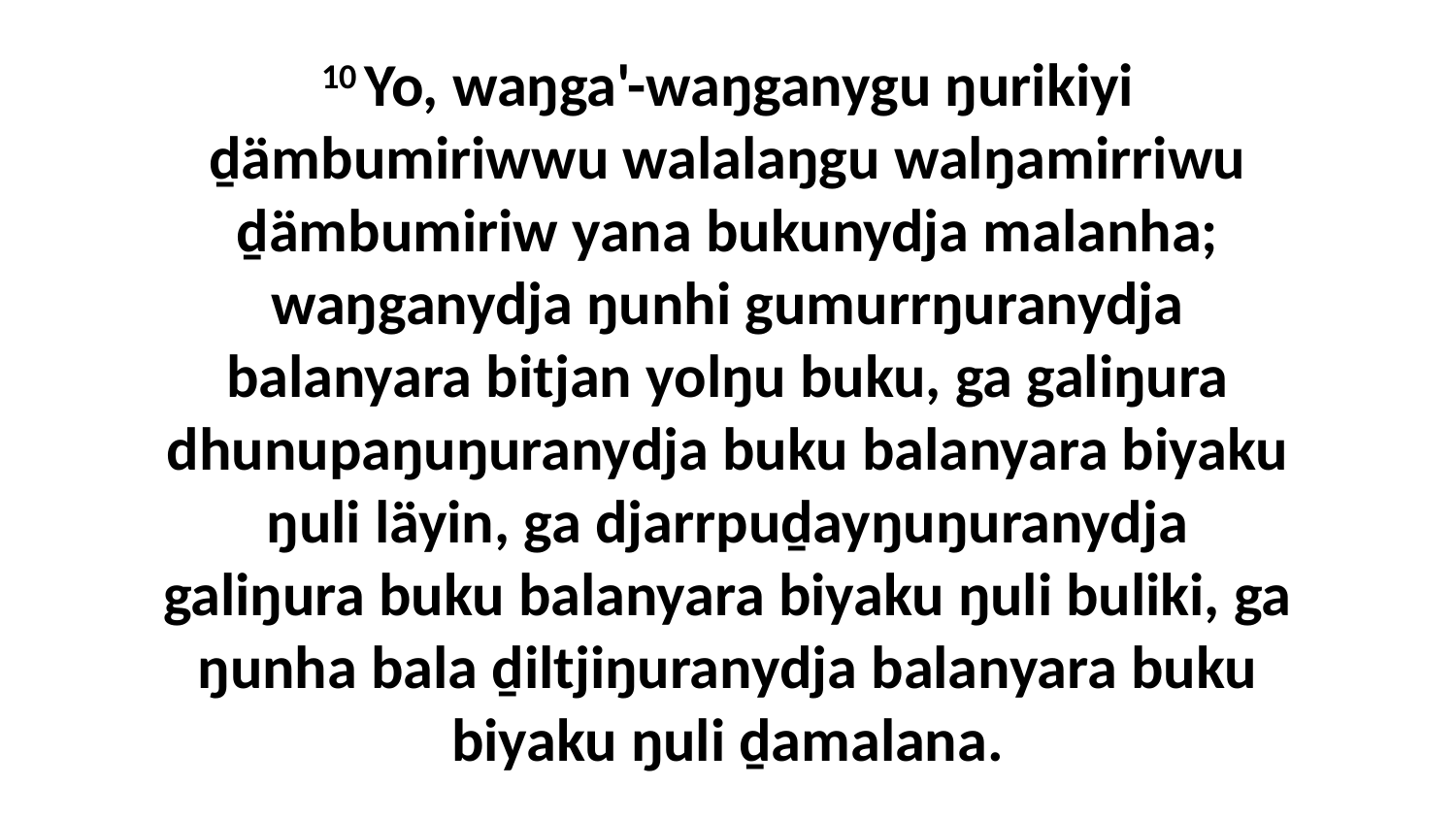

10 Yo, waŋga'-waŋganygu ŋurikiyi ḏämbumiriwwu walalaŋgu walŋamirriwu ḏämbumiriw yana bukunydja malanha; waŋganydja ŋunhi gumurrŋuranydja balanyara bitjan yolŋu buku, ga galiŋura dhunupaŋuŋuranydja buku balanyara biyaku ŋuli läyin, ga djarrpuḏayŋuŋuranydja galiŋura buku balanyara biyaku ŋuli buliki, ga ŋunha bala ḏiltjiŋuranydja balanyara buku biyaku ŋuli ḏamalana.